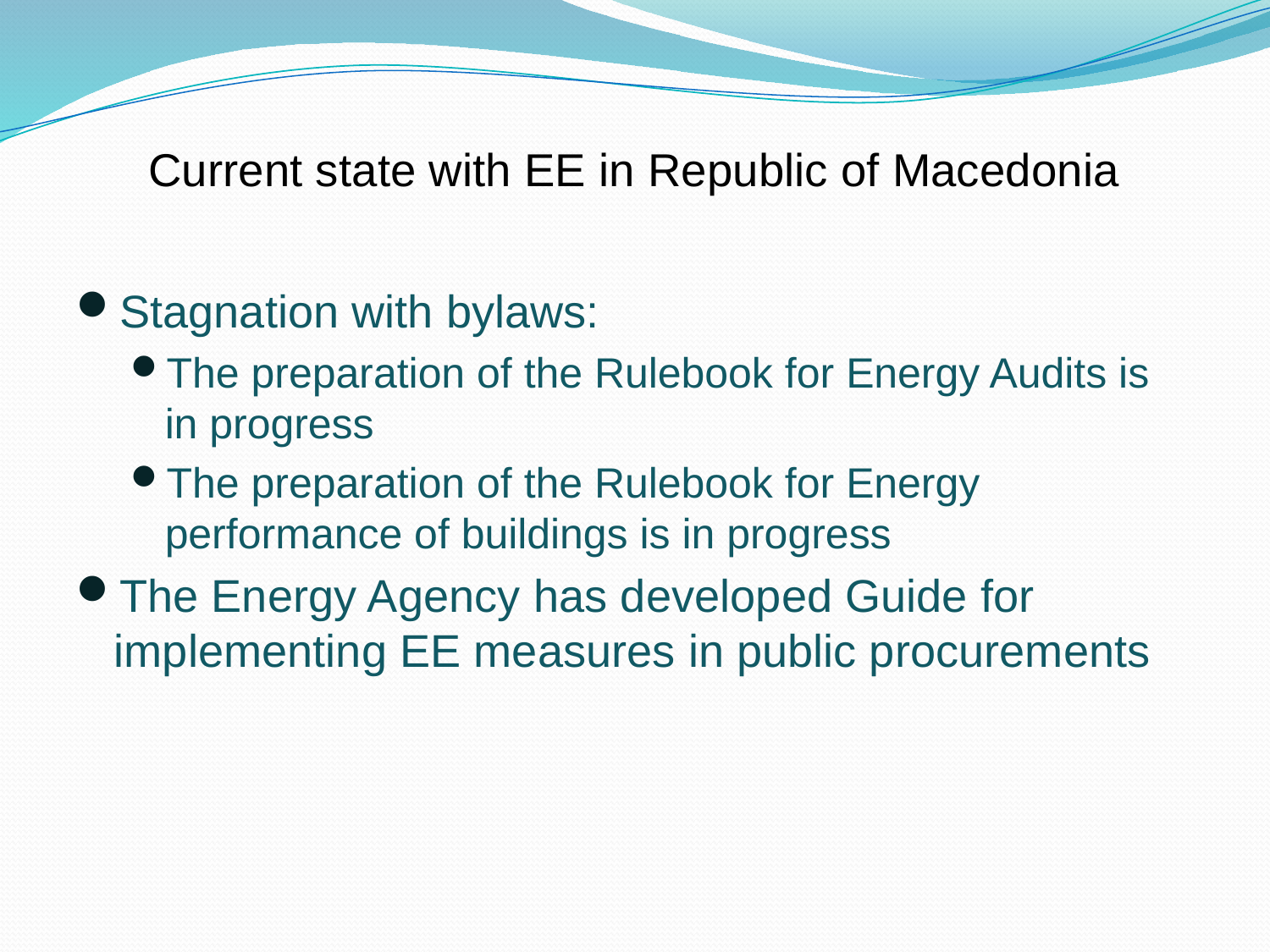

# Current state with EE in Republic of Macedonia
Stagnation with bylaws:
The preparation of the Rulebook for Energy Audits is in progress
The preparation of the Rulebook for Energy performance of buildings is in progress
The Energy Agency has developed Guide for implementing EE measures in public procurements